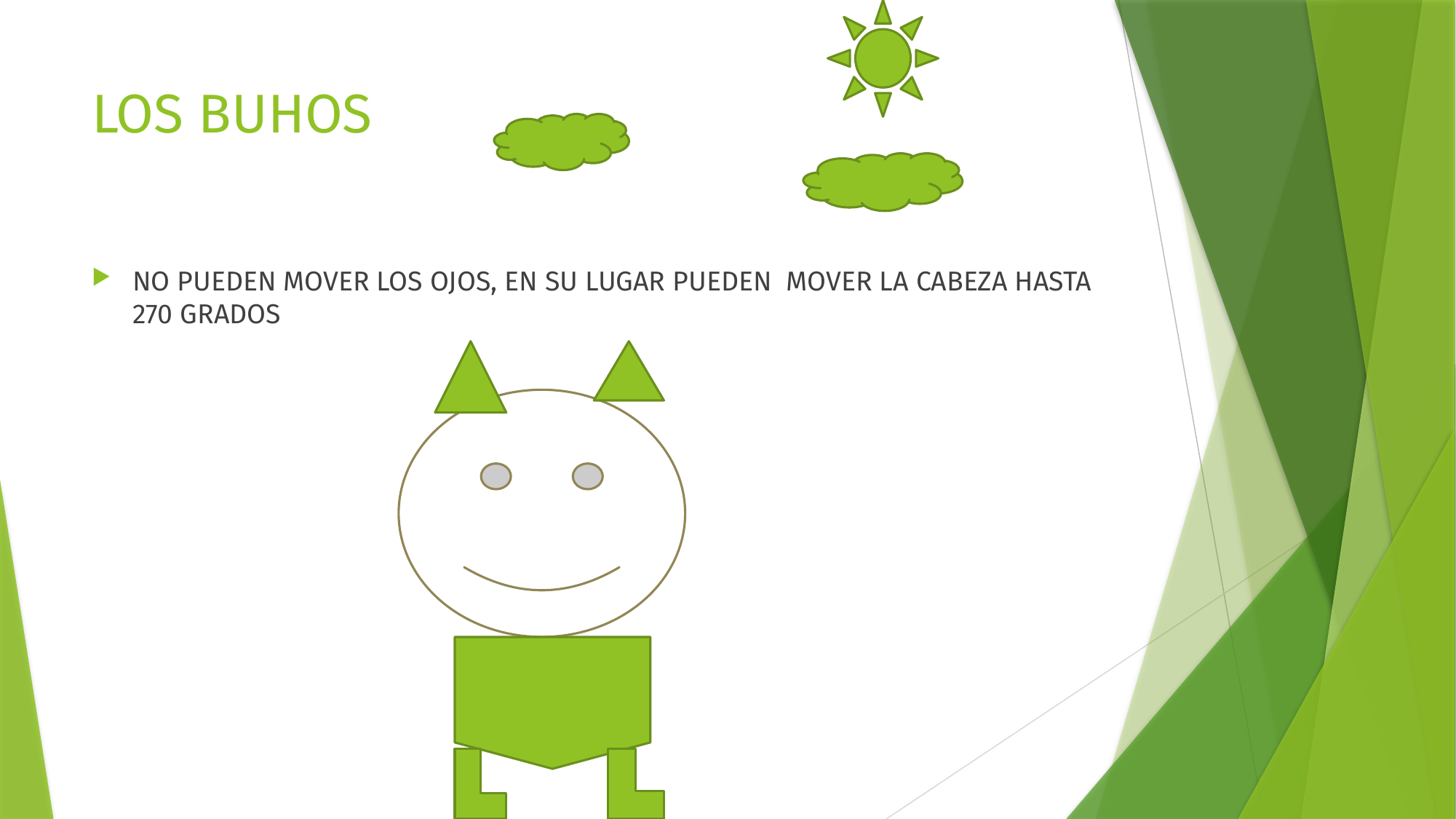

# LOS BUHOS

NO PUEDEN MOVER LOS OJOS, EN SU LUGAR PUEDEN  MOVER LA CABEZA HASTA 270 GRADOS